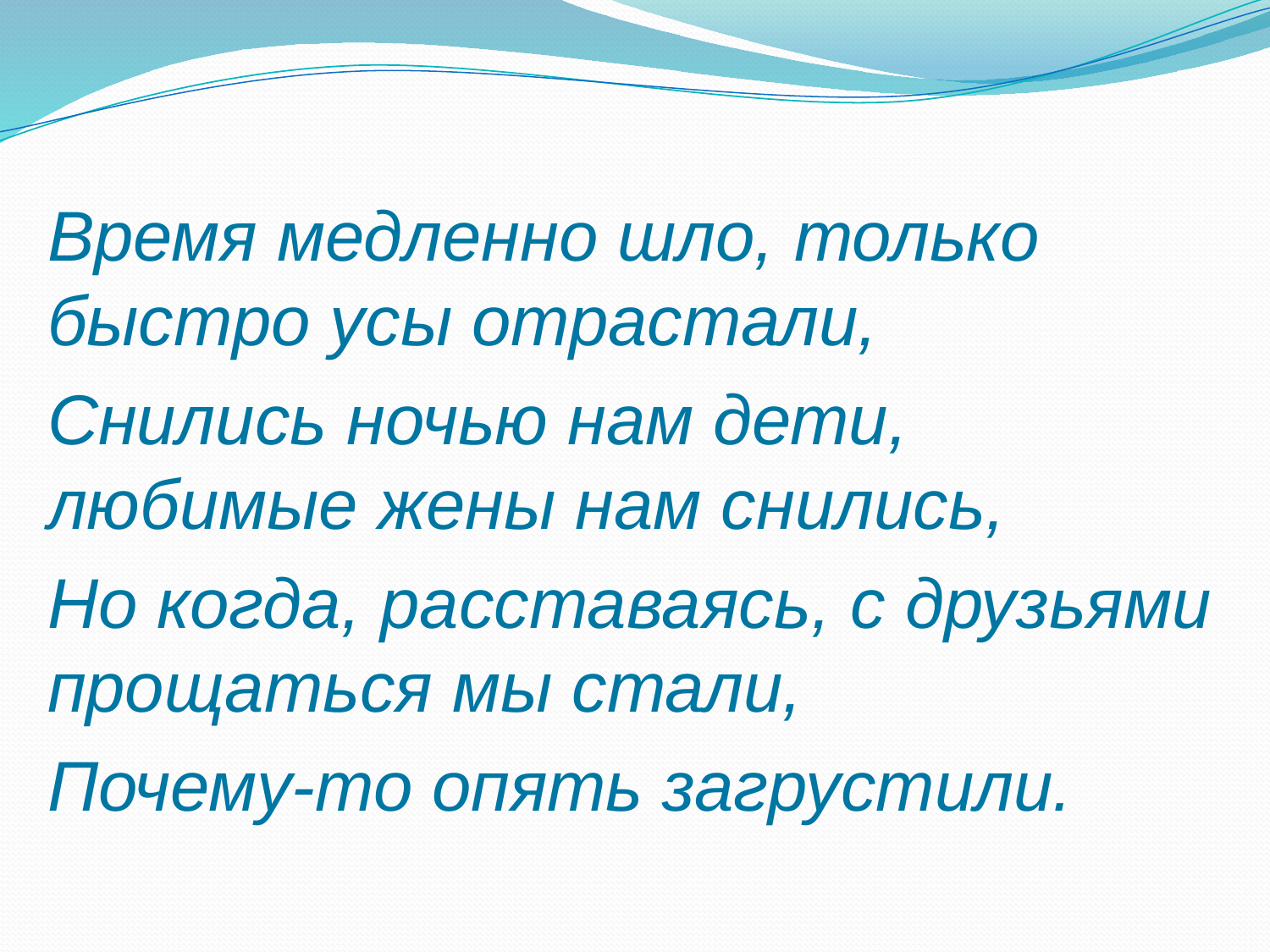

Время медленно шло, только быстро усы отрастали,
Снились ночью нам дети, любимые жены нам снились,
Но когда, расставаясь, с друзьями прощаться мы стали,
Почему-то опять загрустили.